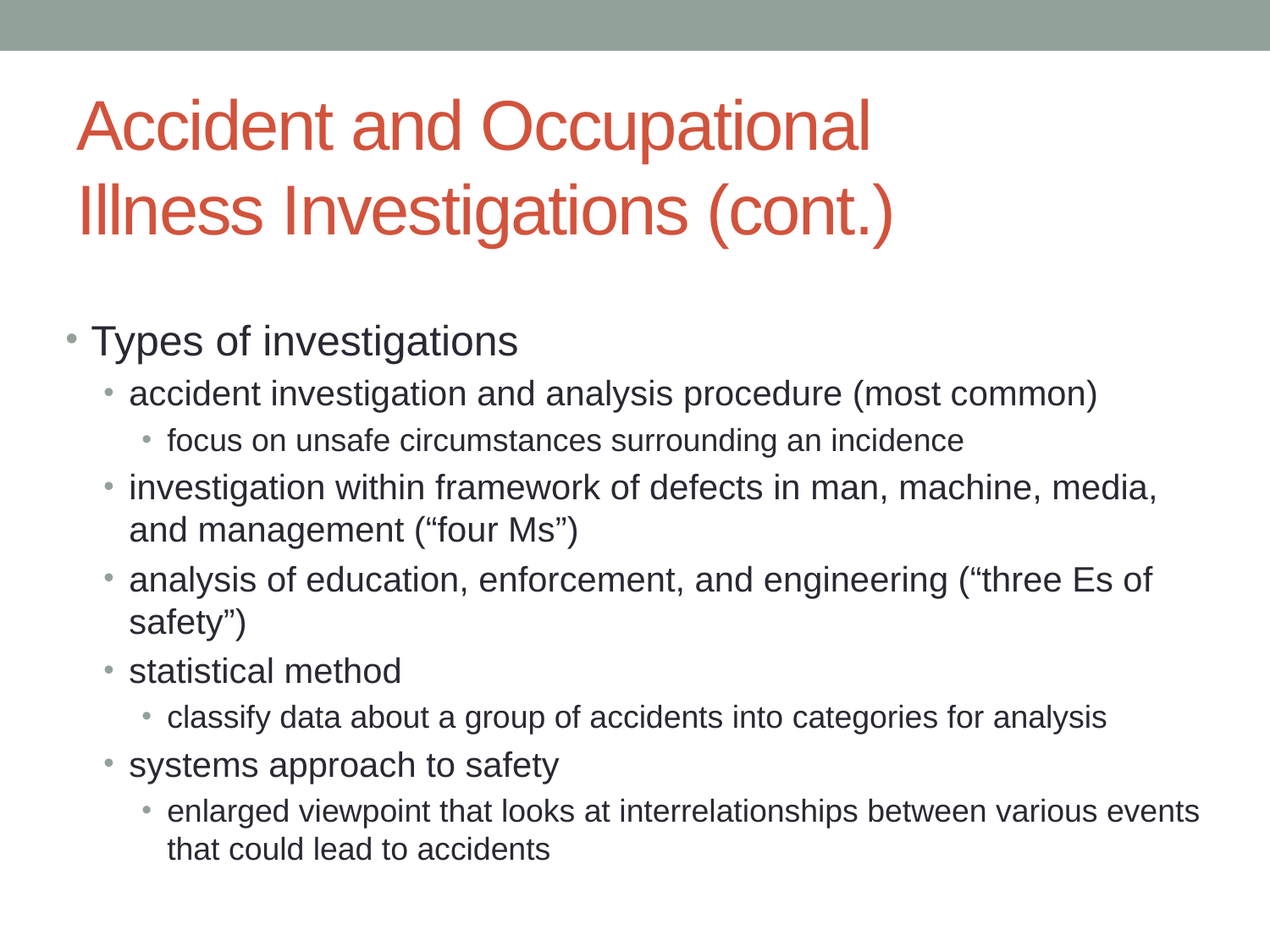

# Accident and Occupational Illness Investigations (cont.)
Types of investigations
accident investigation and analysis procedure (most common)
focus on unsafe circumstances surrounding an incidence
investigation within framework of defects in man, machine, media, and management (“four Ms”)
analysis of education, enforcement, and engineering (“three Es of safety”)
statistical method
classify data about a group of accidents into categories for analysis
systems approach to safety
enlarged viewpoint that looks at interrelationships between various events that could lead to accidents